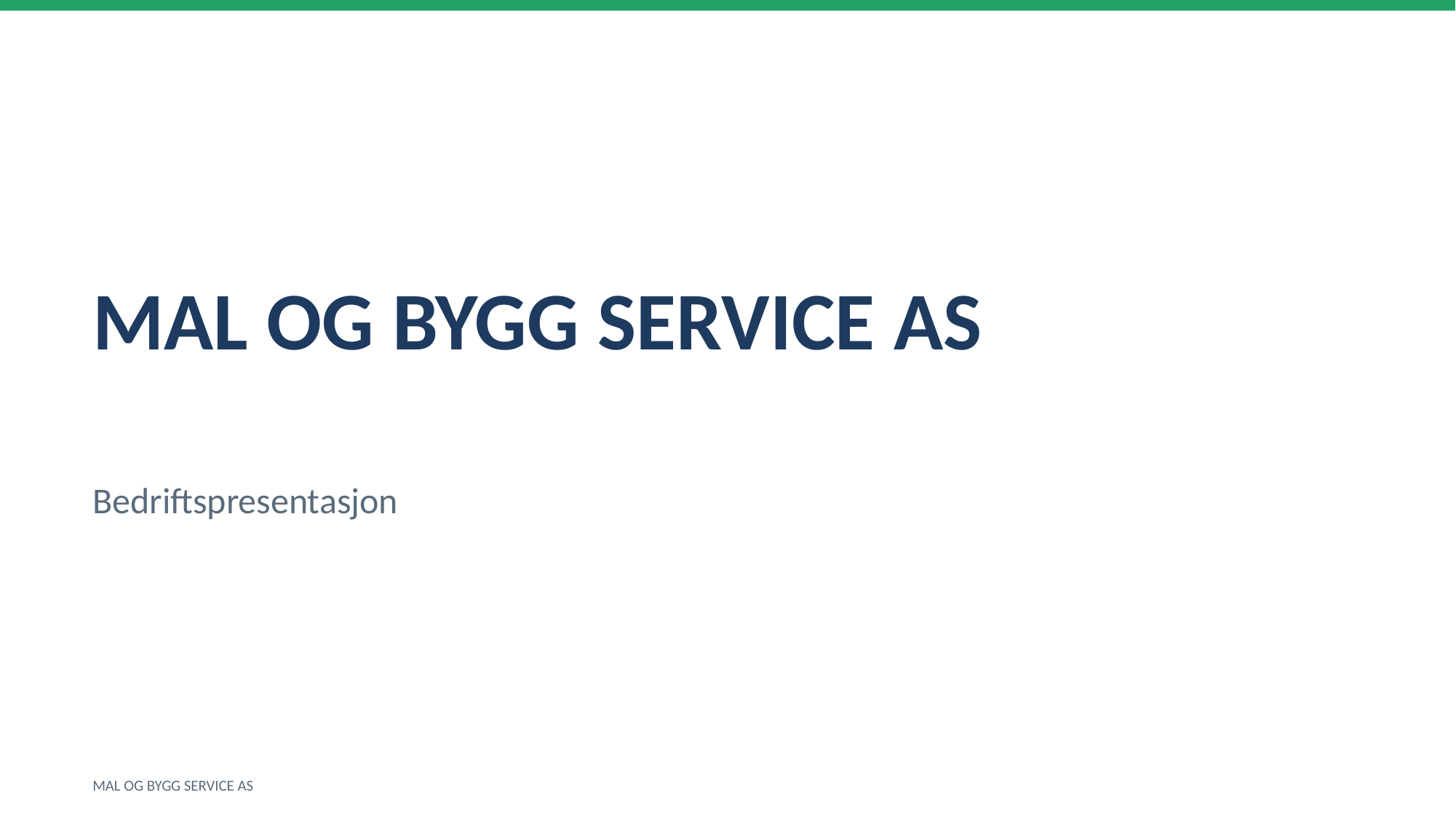

MAL OG BYGG SERVICE AS
Bedriftspresentasjon
MAL OG BYGG SERVICE AS